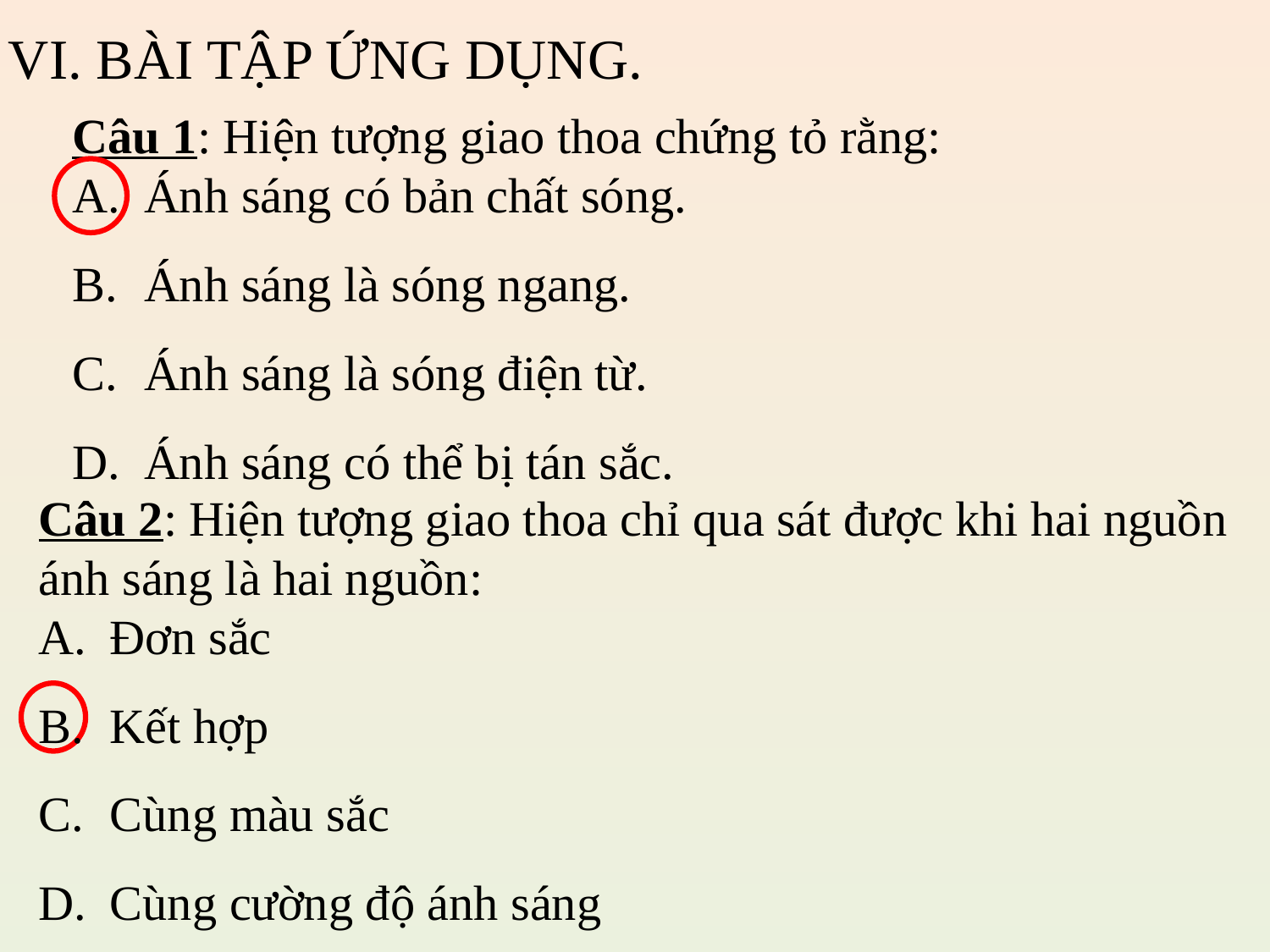

VI. BÀI TẬP ỨNG DỤNG.
Câu 1: Hiện tượng giao thoa chứng tỏ rằng:
Ánh sáng có bản chất sóng.
Ánh sáng là sóng ngang.
Ánh sáng là sóng điện từ.
Ánh sáng có thể bị tán sắc.

Câu 2: Hiện tượng giao thoa chỉ qua sát được khi hai nguồn ánh sáng là hai nguồn:
Đơn sắc
Kết hợp
Cùng màu sắc
Cùng cường độ ánh sáng